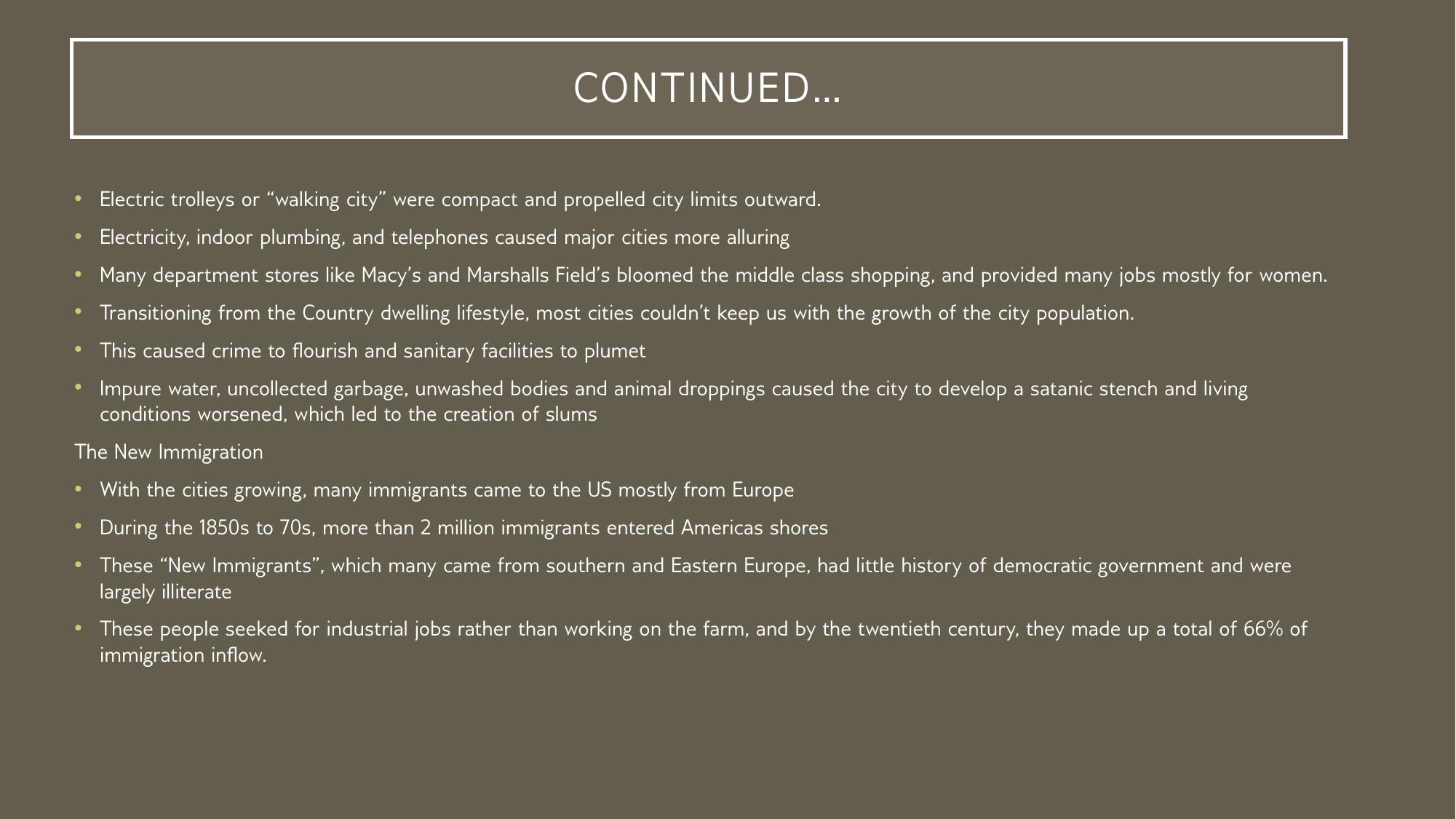

# Continued…
Electric trolleys or “walking city” were compact and propelled city limits outward.
Electricity, indoor plumbing, and telephones caused major cities more alluring
Many department stores like Macy’s and Marshalls Field’s bloomed the middle class shopping, and provided many jobs mostly for women.
Transitioning from the Country dwelling lifestyle, most cities couldn’t keep us with the growth of the city population.
This caused crime to flourish and sanitary facilities to plumet
Impure water, uncollected garbage, unwashed bodies and animal droppings caused the city to develop a satanic stench and living conditions worsened, which led to the creation of slums
The New Immigration
With the cities growing, many immigrants came to the US mostly from Europe
During the 1850s to 70s, more than 2 million immigrants entered Americas shores
These “New Immigrants”, which many came from southern and Eastern Europe, had little history of democratic government and were largely illiterate
These people seeked for industrial jobs rather than working on the farm, and by the twentieth century, they made up a total of 66% of immigration inflow.